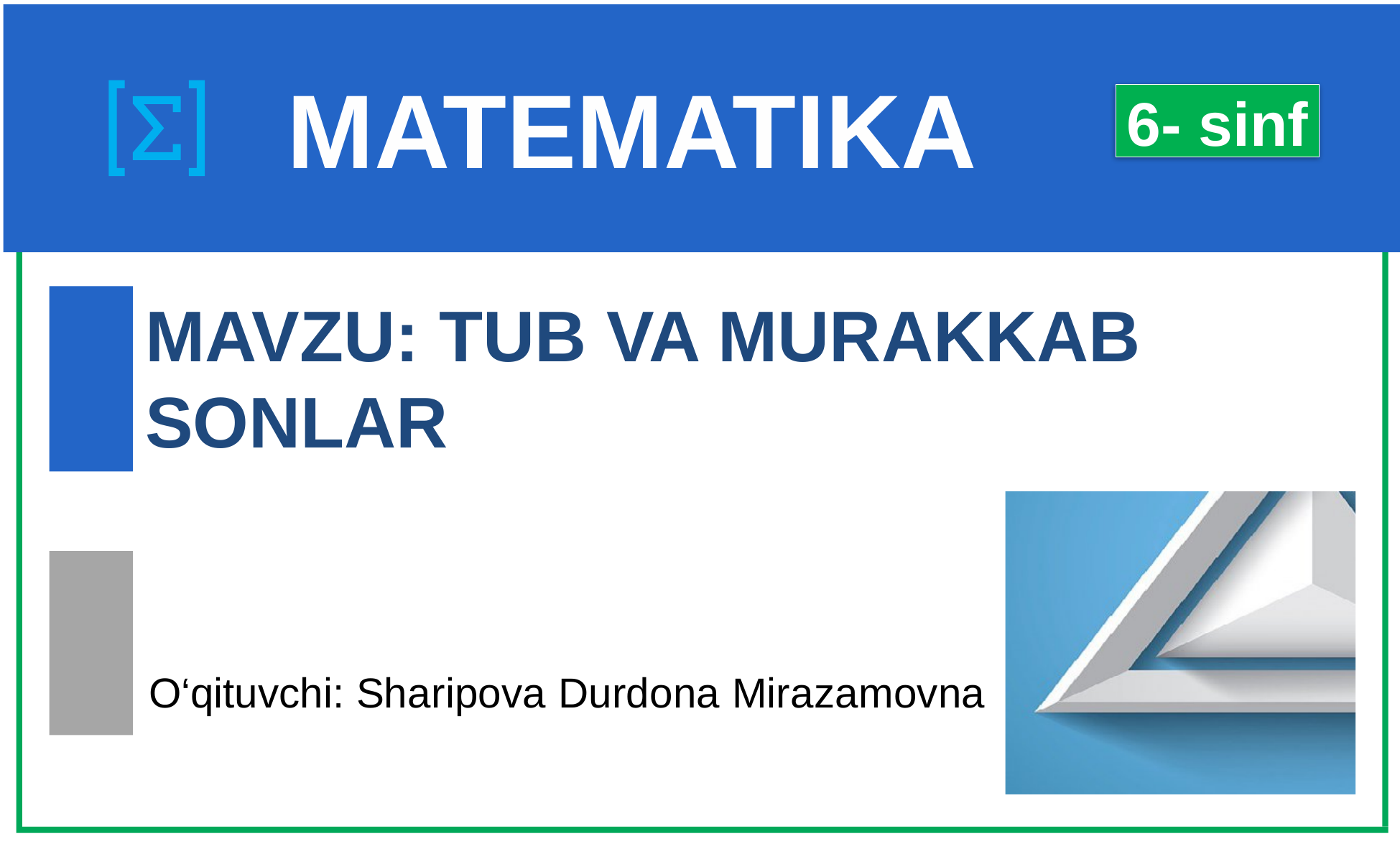

# MATEMATIKA

6- sinf

MAVZU: TUB VA MURAKKAB SONLAR

O‘qituvchi: Sharipova Durdona Mirazamovna